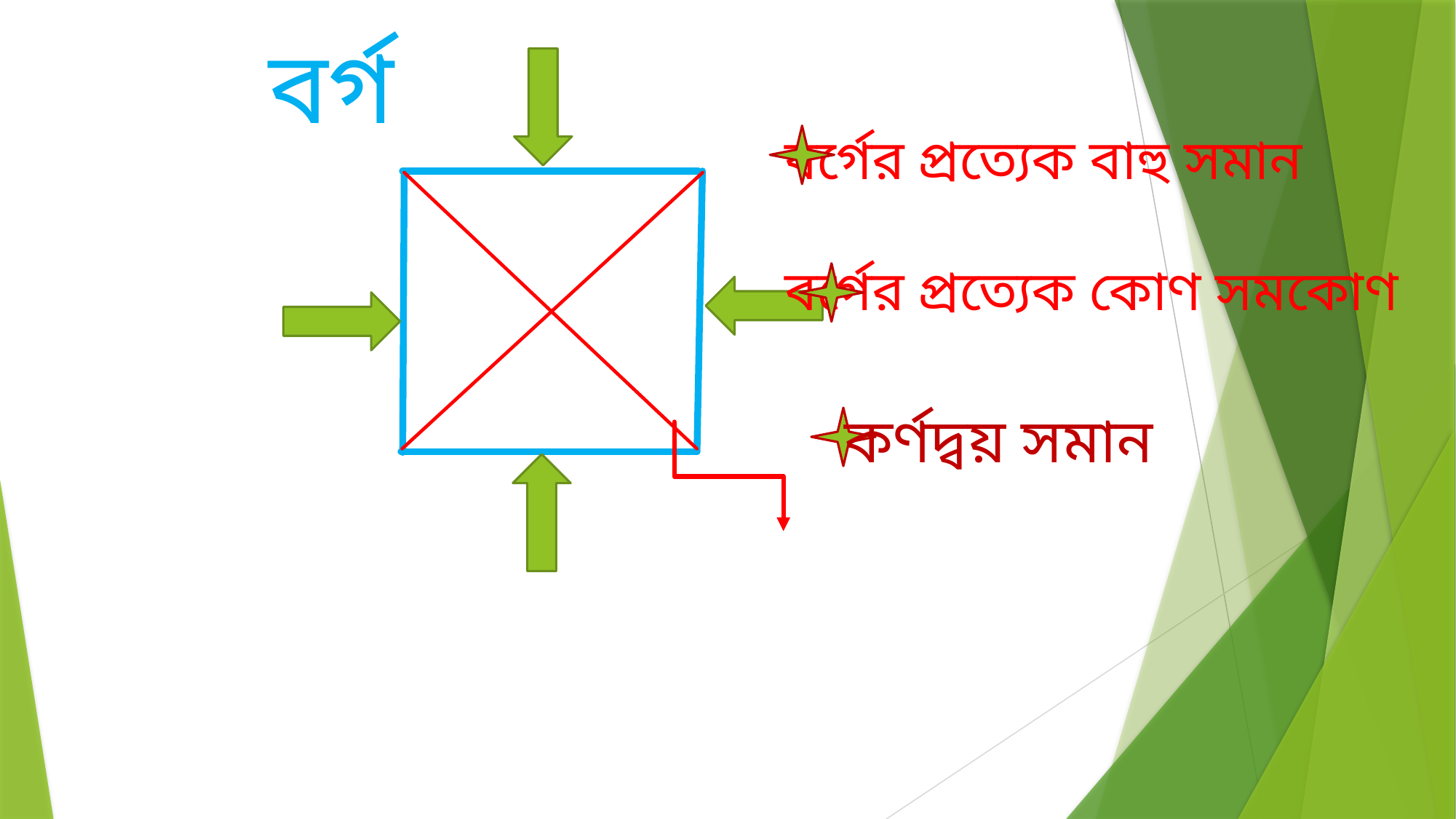

বর্গ

বর্গের প্রত্যেক বাহু সমান

বর্গের প্রত্যেক কোণ সমকোণ

কর্ণদ্বয় সমান